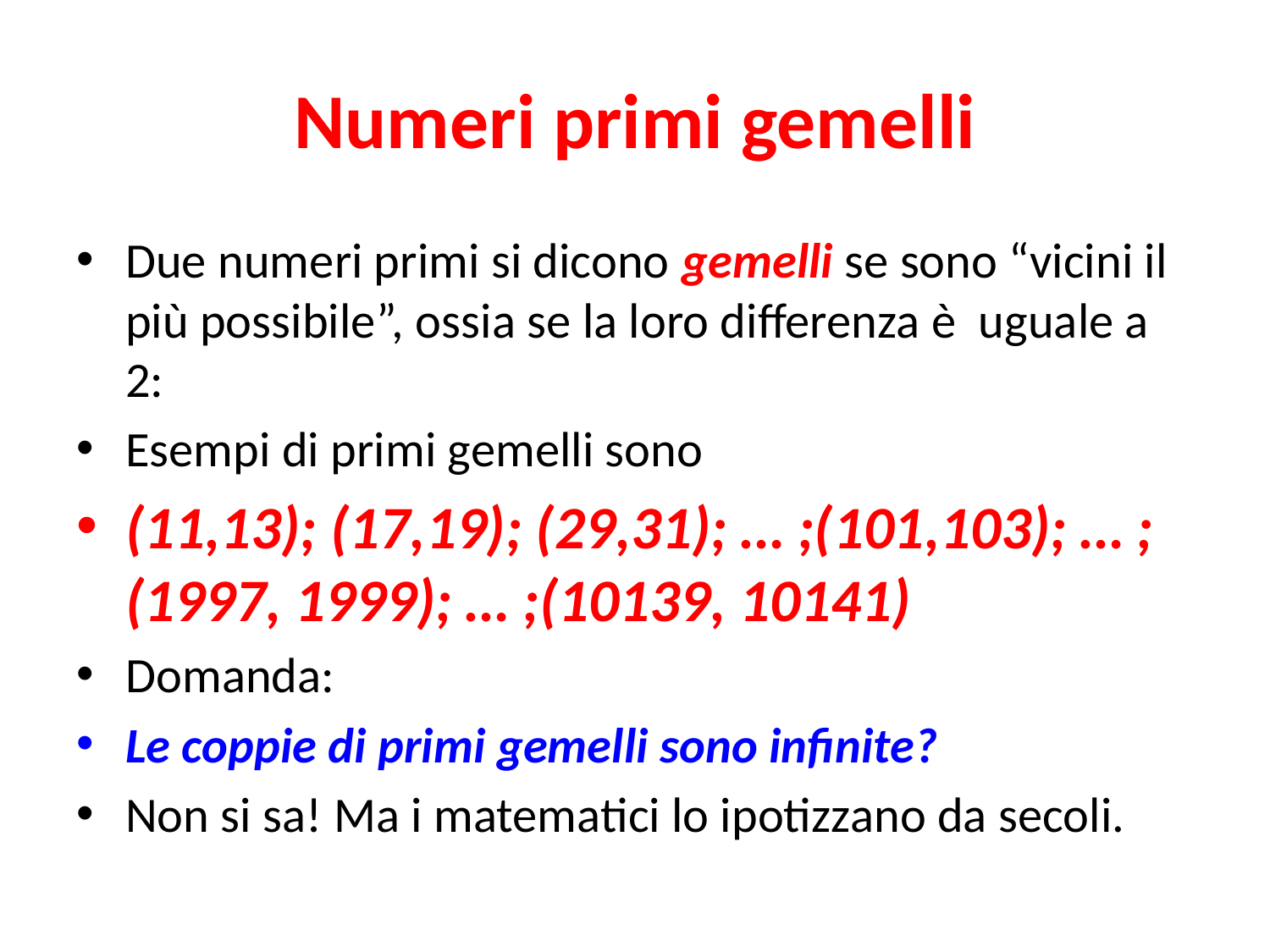

# Numeri primi gemelli
Due numeri primi si dicono gemelli se sono “vicini il più possibile”, ossia se la loro differenza è  uguale a 2:
Esempi di primi gemelli sono
(11,13); (17,19); (29,31); … ;(101,103); … ;(1997, 1999); … ;(10139, 10141)
Domanda:
Le coppie di primi gemelli sono infinite?
Non si sa! Ma i matematici lo ipotizzano da secoli.